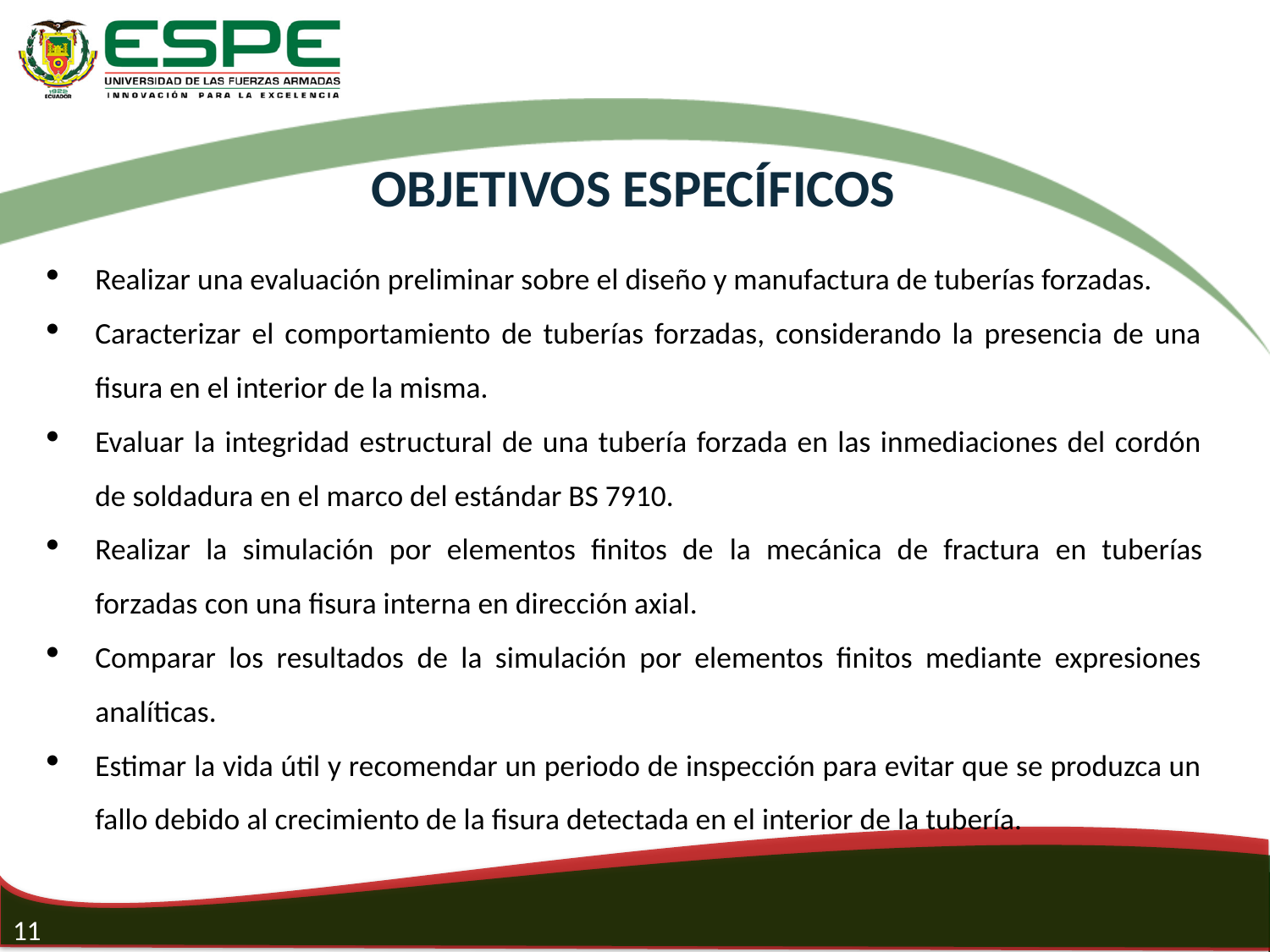

OBJETIVOS ESPECÍFICOS
Realizar una evaluación preliminar sobre el diseño y manufactura de tuberías forzadas.
Caracterizar el comportamiento de tuberías forzadas, considerando la presencia de una fisura en el interior de la misma.
Evaluar la integridad estructural de una tubería forzada en las inmediaciones del cordón de soldadura en el marco del estándar BS 7910.
Realizar la simulación por elementos finitos de la mecánica de fractura en tuberías forzadas con una fisura interna en dirección axial.
Comparar los resultados de la simulación por elementos finitos mediante expresiones analíticas.
Estimar la vida útil y recomendar un periodo de inspección para evitar que se produzca un fallo debido al crecimiento de la fisura detectada en el interior de la tubería.

11